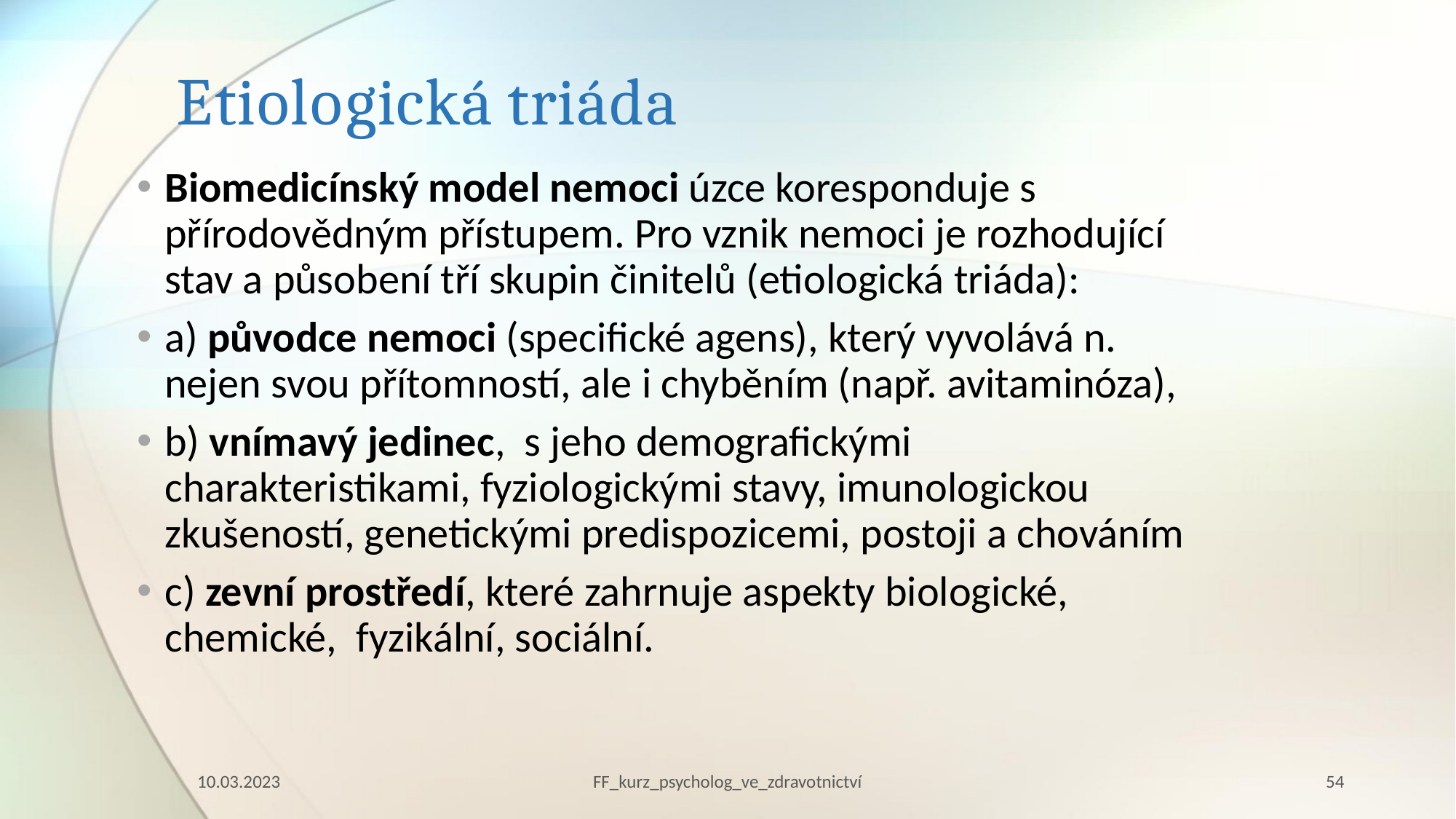

# Etiologická triáda
Biomedicínský model nemoci úzce koresponduje s přírodovědným přístupem. Pro vznik nemoci je rozhodující stav a působení tří skupin činitelů (etiologická triáda):
a) původce nemoci (specifické agens), který vyvolává n. nejen svou přítomností, ale i chyběním (např. avitaminóza),
b) vnímavý jedinec,  s jeho demografickými charakteristikami, fyziologickými stavy, imunologickou zkušeností, genetickými predispozicemi, postoji a chováním
c) zevní prostředí, které zahrnuje aspekty biologické, chemické,  fyzikální, sociální.
10.03.2023
FF_kurz_psycholog_ve_zdravotnictví
54